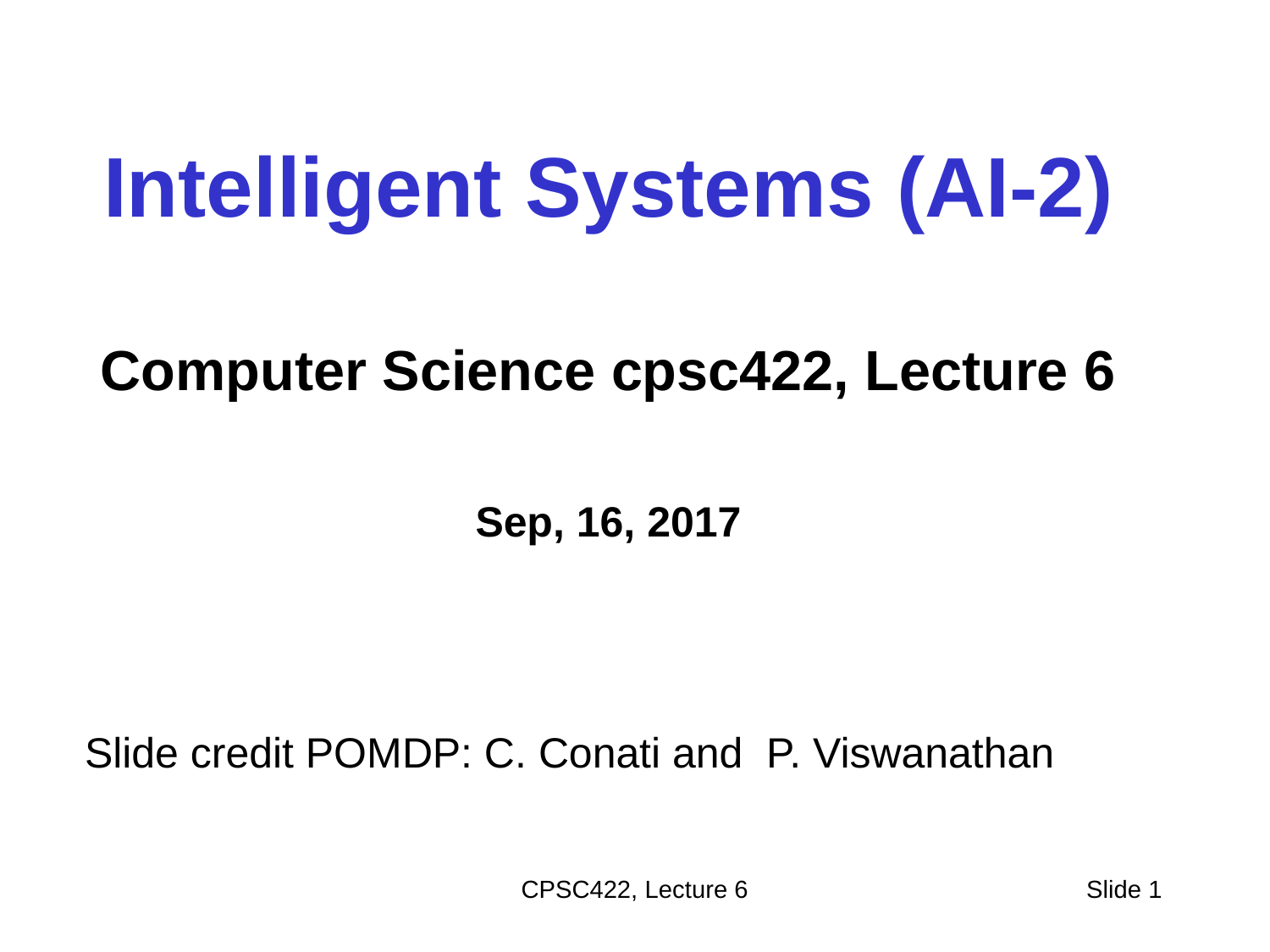

Intelligent Systems (AI-2)

Computer Science cpsc422, Lecture 6

Sep, 16, 2017
Slide credit POMDP: C. Conati and  P. Viswanathan

CPSC422, Lecture 6
Slide 1